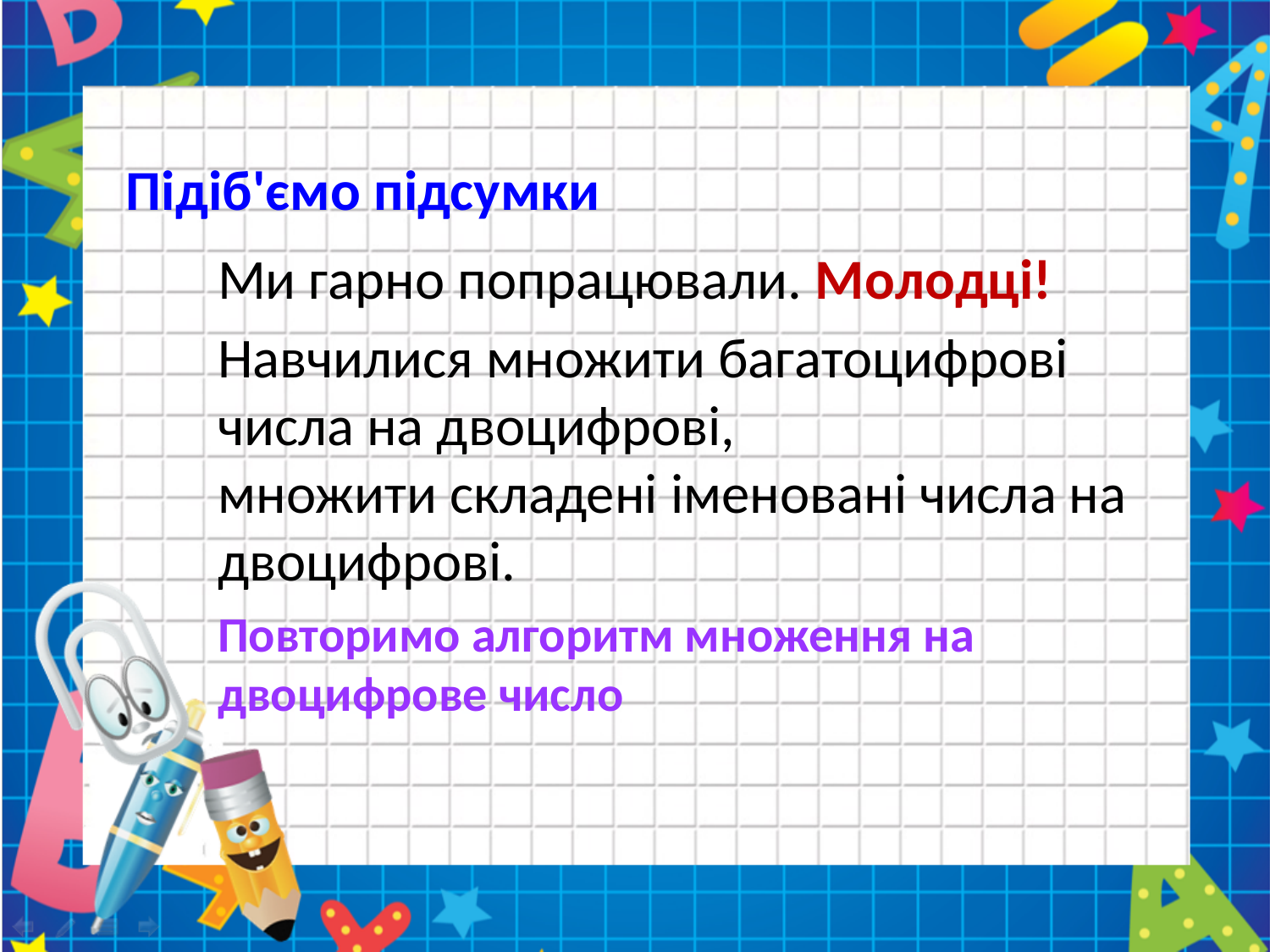

# Підіб'ємо підсумки
Ми гарно попрацювали. Молодці!
Навчилися множити багатоцифрові числа на двоцифрові,
множити складені іменовані числа на двоцифрові.
Повторимо алгоритм множення на двоцифрове число